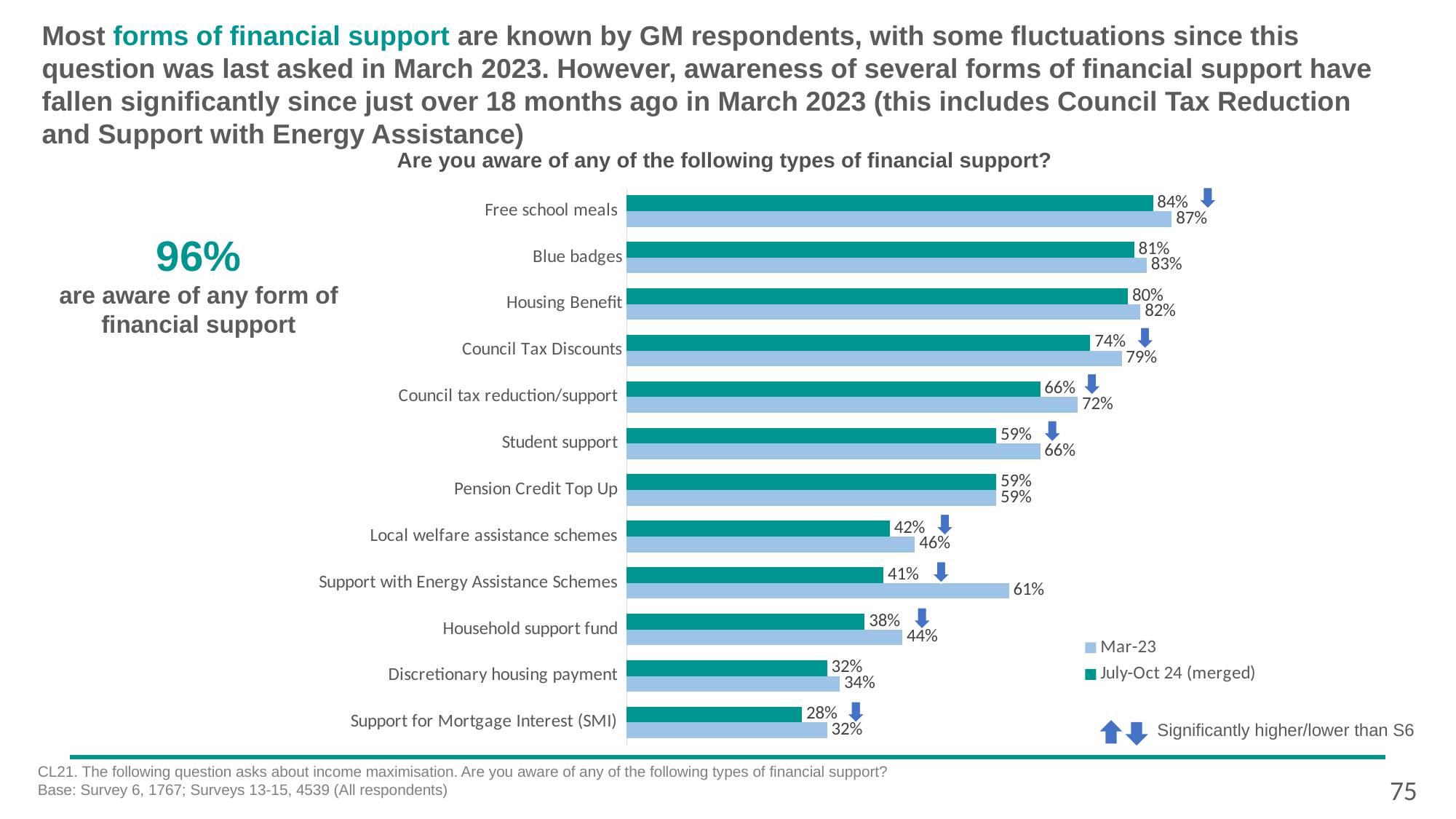

Most forms of financial support are known by GM respondents, with some fluctuations since this question was last asked in March 2023. However, awareness of several forms of financial support have fallen significantly since just over 18 months ago in March 2023 (this includes Council Tax Reduction and Support with Energy Assistance)
Are you aware of any of the following types of financial support?

### Chart

| Category | July-Oct 24 (merged) | Mar-23 |
|---|---|---|
| Free school meals  | 0.84 | 0.87 |
| Blue badges | 0.81 | 0.83 |
| Housing Benefit | 0.8 | 0.82 |
| Council Tax Discounts | 0.74 | 0.79 |
| Council tax reduction/support  | 0.66 | 0.72 |
| Student support  | 0.59 | 0.66 |
| Pension Credit Top Up  | 0.59 | 0.59 |
| Local welfare assistance schemes  | 0.42 | 0.46 |
| Support with Energy Assistance Schemes  | 0.41 | 0.61 |
| Household support fund  | 0.38 | 0.44 |
| Discretionary housing payment  | 0.32 | 0.34 |
| Support for Mortgage Interest (SMI)  | 0.28 | 0.32 |
96%
are aware of any form of financial support

Significantly higher/lower than S6

CL21. The following question asks about income maximisation. Are you aware of any of the following types of financial support?
Base: Survey 6, 1767; Surveys 13-15, 4539 (All respondents)
75